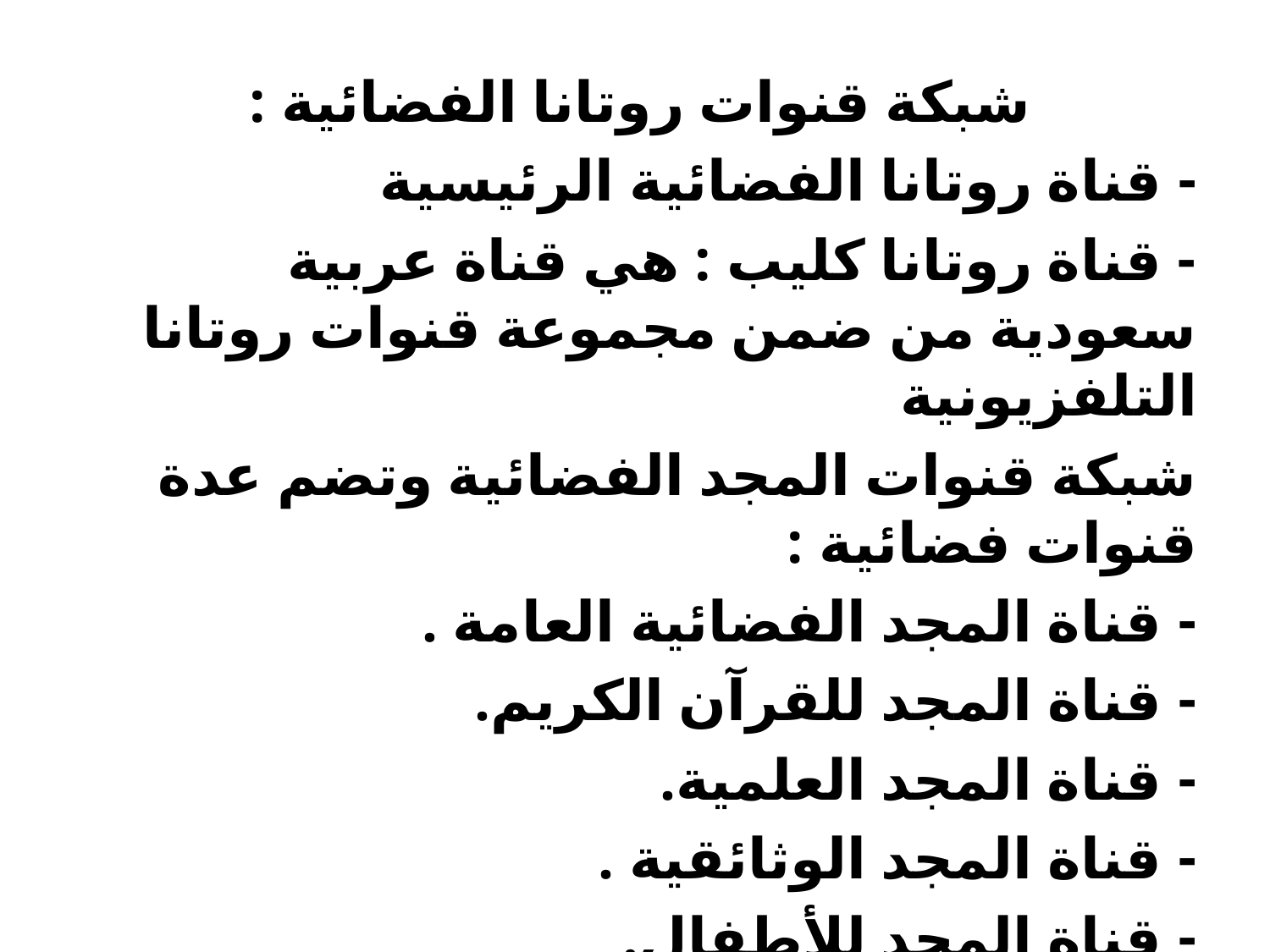

شبكة قنوات روتانا الفضائية :
- قناة روتانا الفضائية الرئيسية
- قناة روتانا كليب : هي قناة عربية سعودية من ضمن مجموعة قنوات روتانا التلفزيونية
شبكة قنوات المجد الفضائية وتضم عدة قنوات فضائية :
- قناة المجد الفضائية العامة .
- قناة المجد للقرآن الكريم.
- قناة المجد العلمية.
- قناة المجد الوثائقية .
- قناة المجد للأطفال.